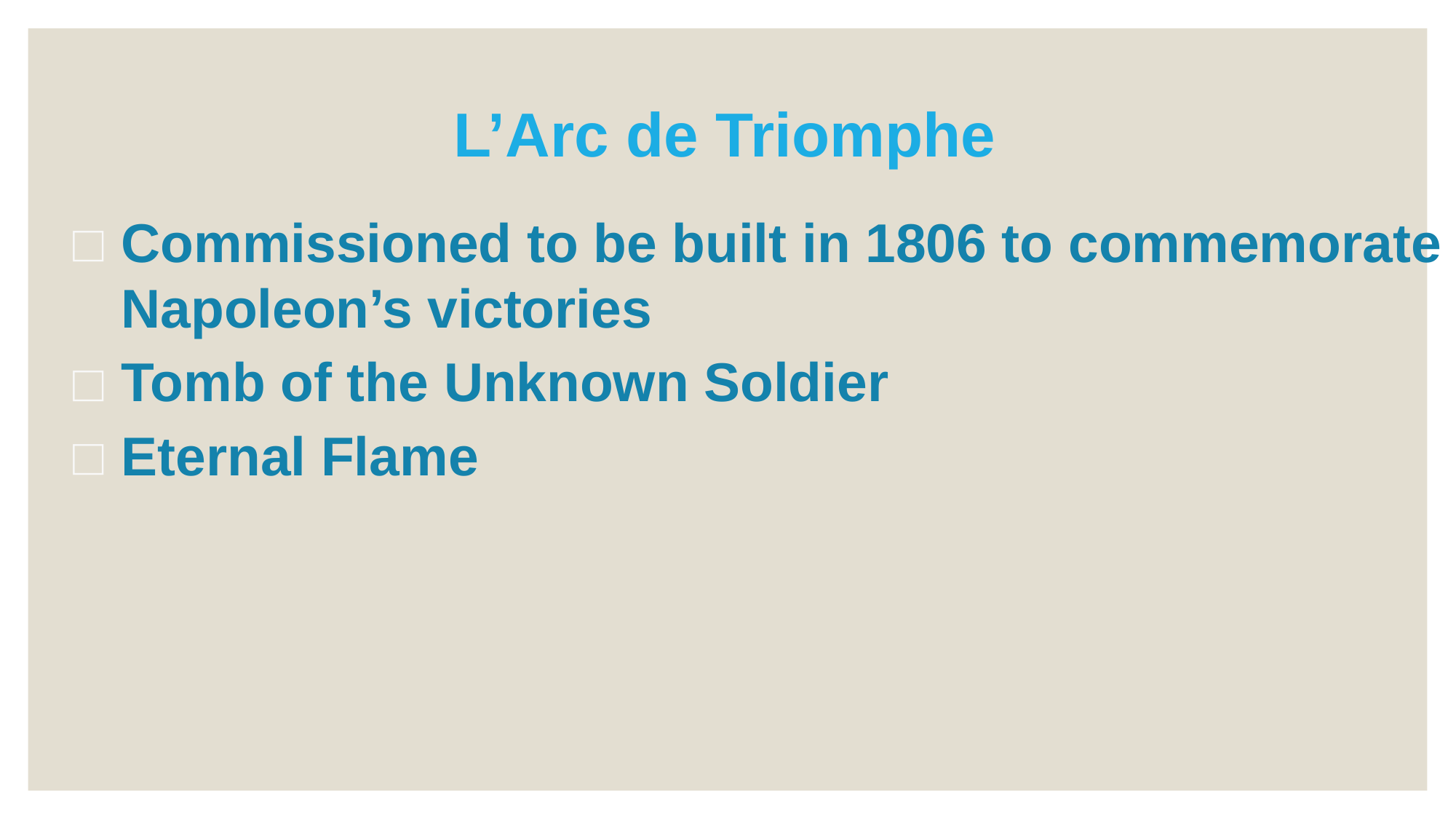

# L’Arc de Triomphe
Commissioned to be built in 1806 to commemorate Napoleon’s victories
Tomb of the Unknown Soldier
Eternal Flame